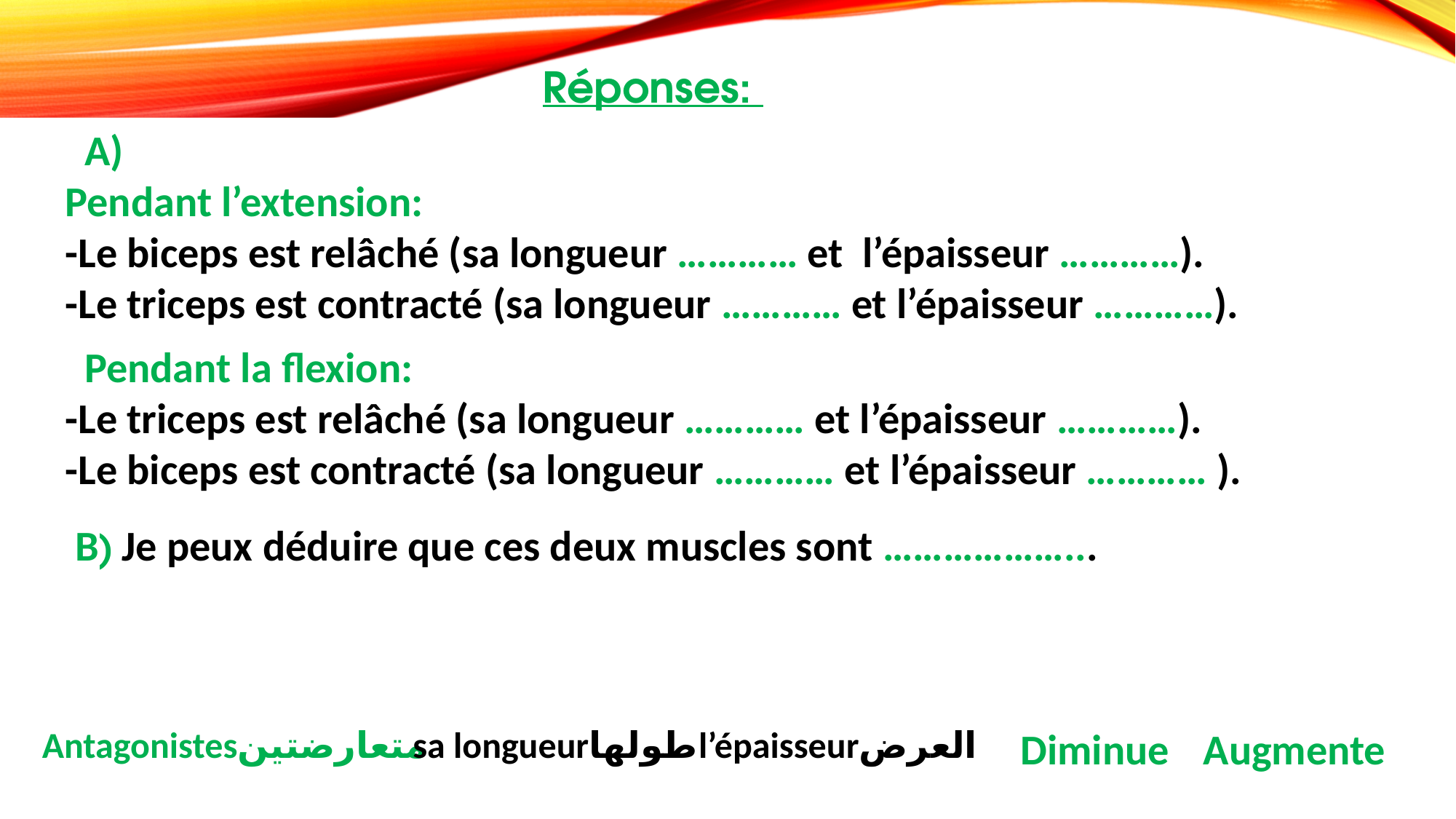

Réponses:
  A)
Pendant l’extension:
-Le biceps est relâché (sa longueur ………… et  l’épaisseur …………).
-Le triceps est contracté (sa longueur ………… et l’épaisseur …………).
  Pendant la flexion:
-Le triceps est relâché (sa longueur ………… et l’épaisseur …………).
-Le biceps est contracté (sa longueur ………… et l’épaisseur ………… ).
B) Je peux déduire que ces deux muscles sont ………………...
Augmente
Diminue
sa longueurطولها
l’épaisseurالعرض
متعارضتينAntagonistes